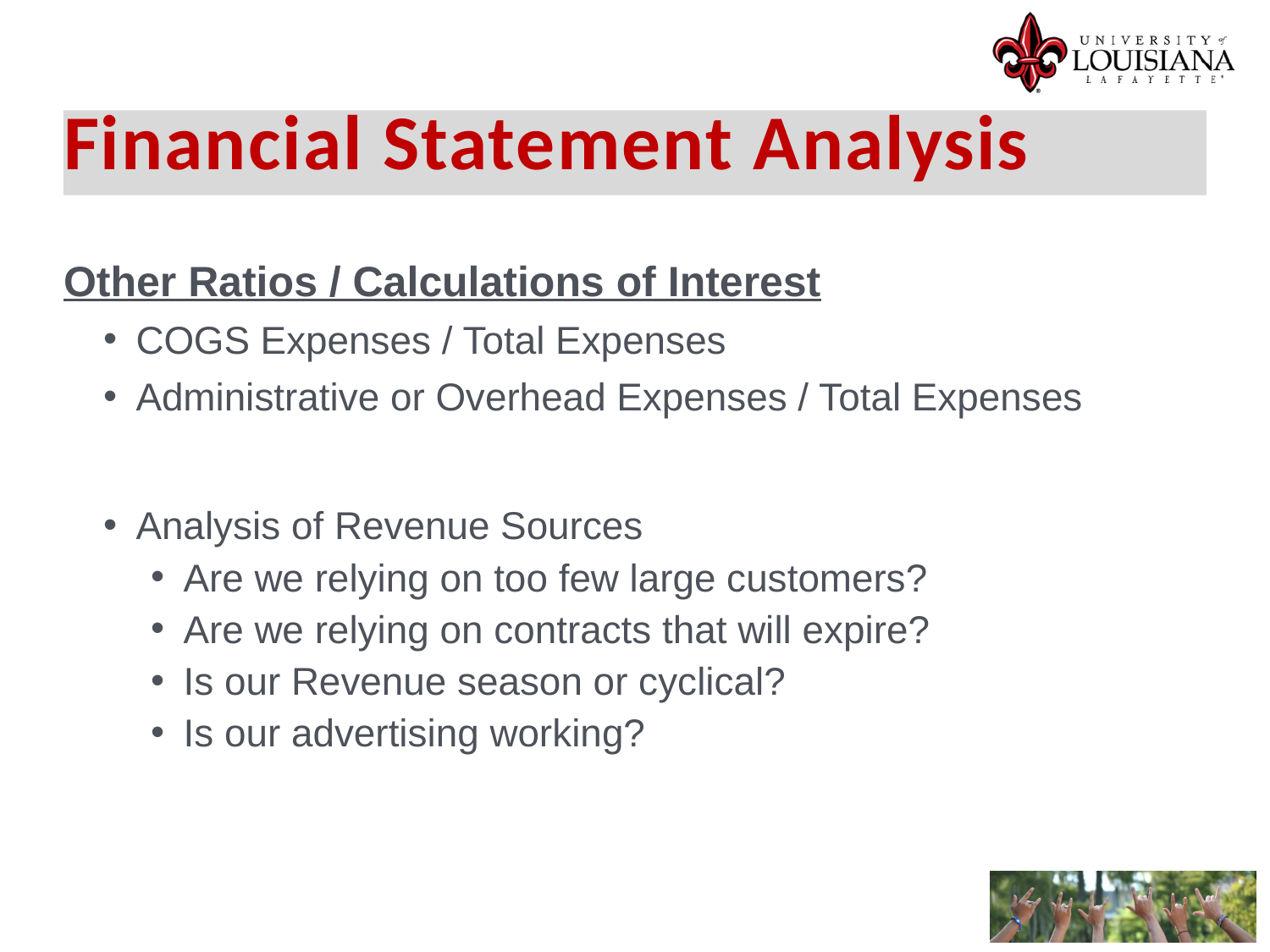

Financial Statement Analysis
Other Ratios / Calculations of Interest
COGS Expenses / Total Expenses
Administrative or Overhead Expenses / Total Expenses

Analysis of Revenue Sources
Are we relying on too few large customers?
Are we relying on contracts that will expire?
Is our Revenue season or cyclical?
Is our advertising working?